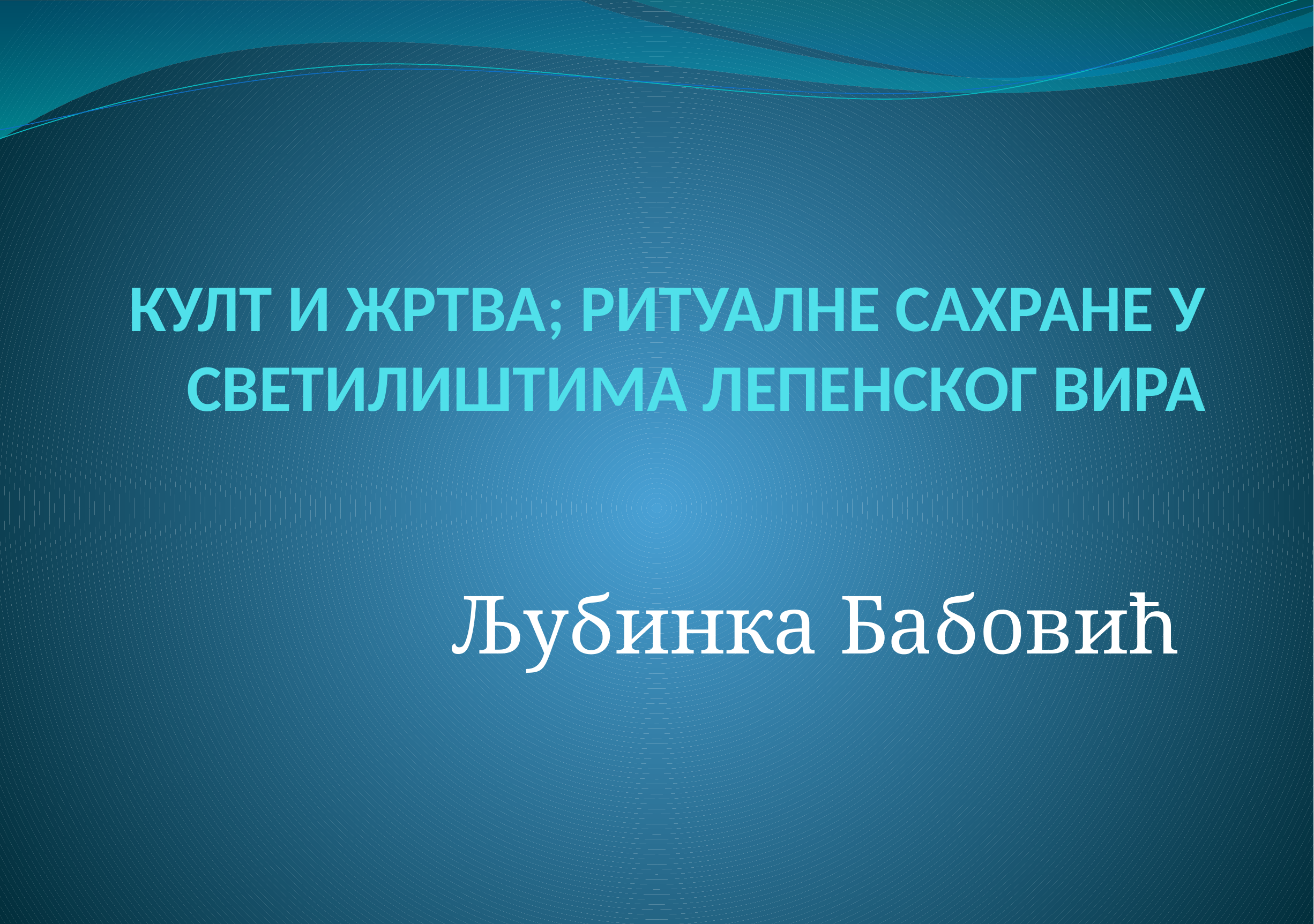

# КУЛТ И ЖРТВА; РИТУАЛНЕ САХРАНЕ У СВЕТИЛИШТИМА ЛЕПЕНСКОГ ВИРА
Љубинка Бабовић